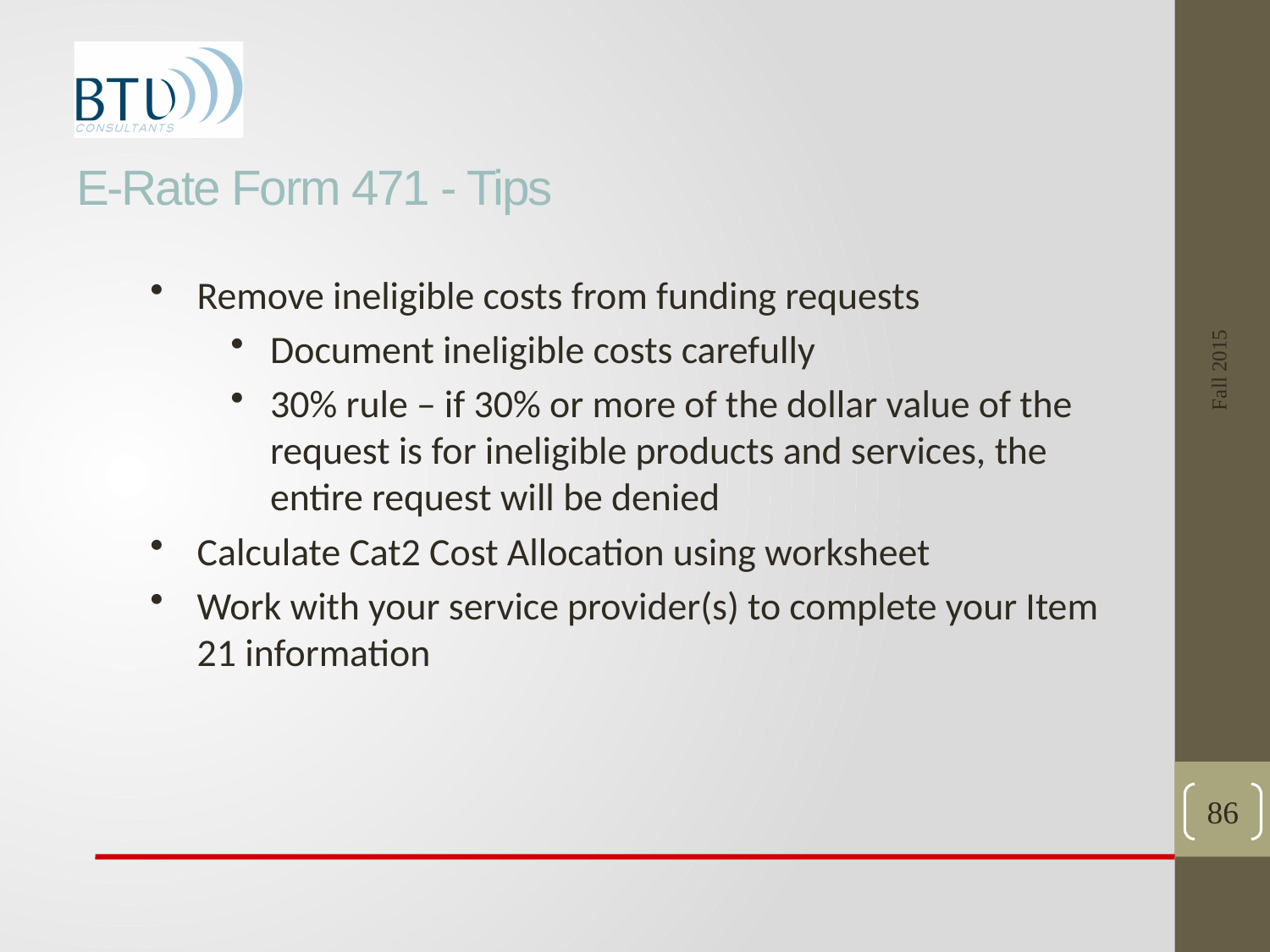

# E-Rate Form 471 - Tips

Fall 2015
Remove ineligible costs from funding requests
Document ineligible costs carefully
30% rule – if 30% or more of the dollar value of the request is for ineligible products and services, the entire request will be denied
Calculate Cat2 Cost Allocation using worksheet
Work with your service provider(s) to complete your Item 21 information

86